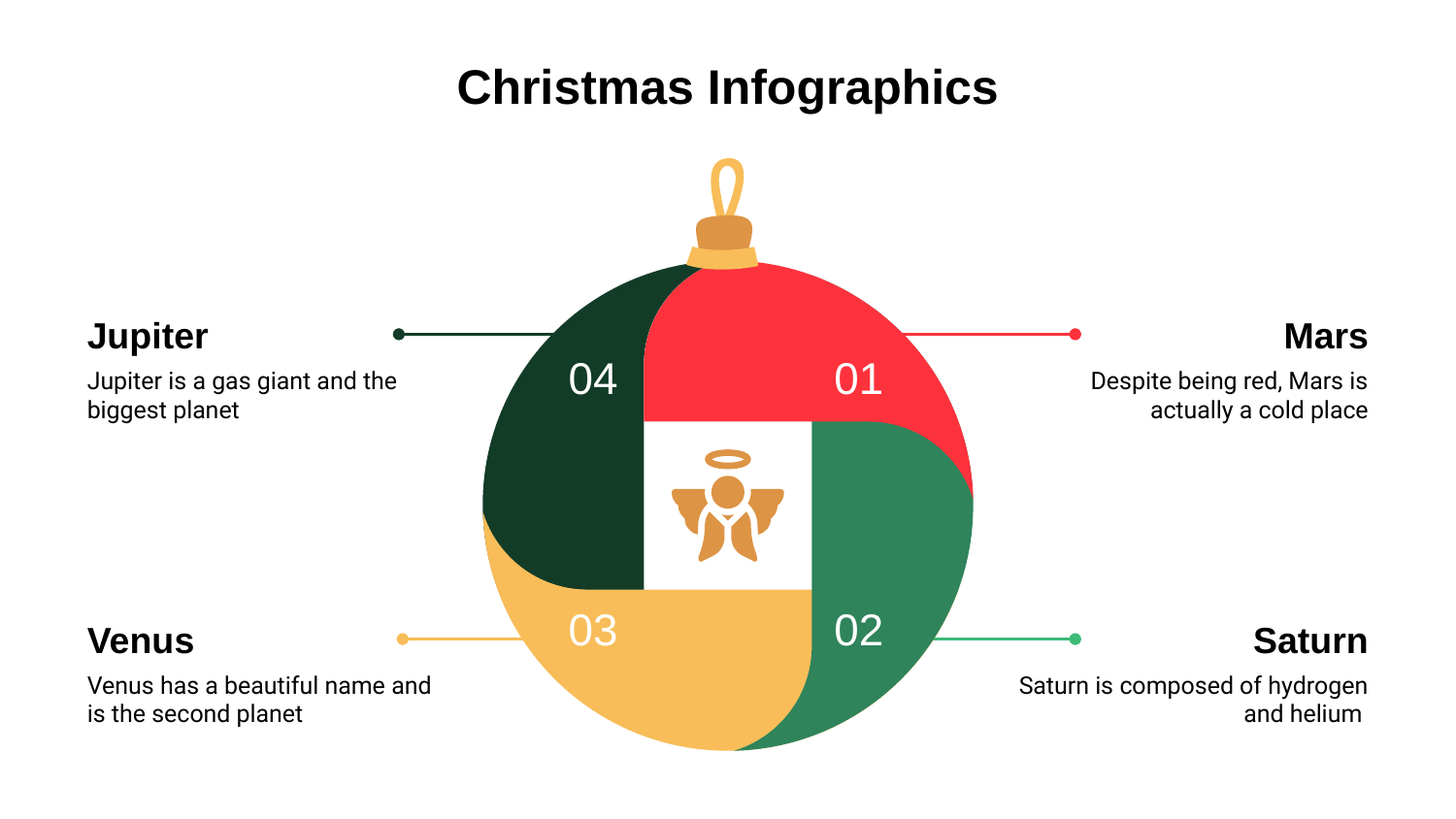

# Christmas Infographics

Jupiter
Mars
04
04
01
Jupiter is a gas giant and the biggest planet
Despite being red, Mars is actually a cold place

03
03
02
02
Venus
Saturn
Venus has a beautiful name and is the second planet
Saturn is composed of hydrogen and helium